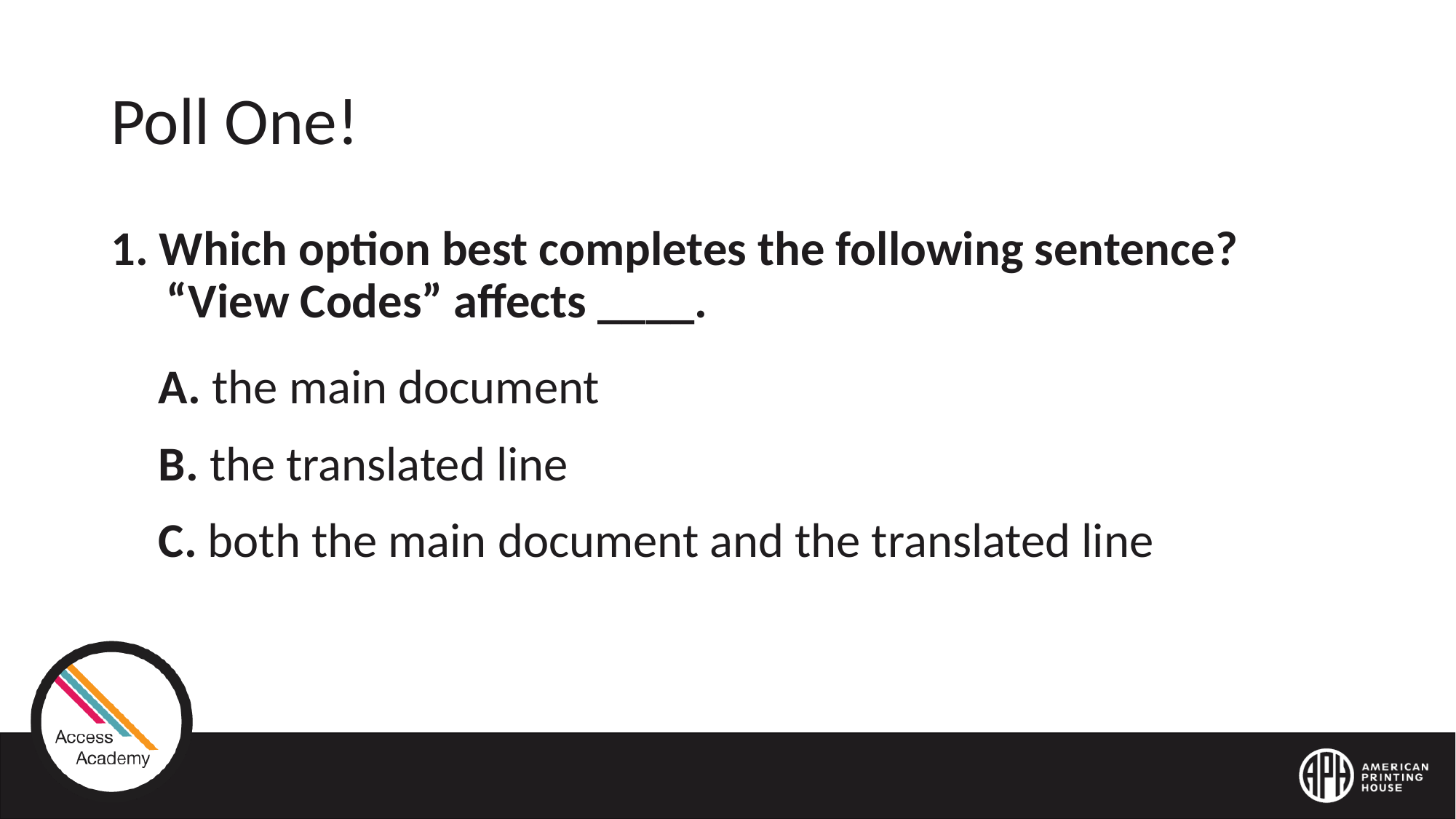

# Poll One!
1. Which option best completes the following sentence? “View Codes” affects ____.
A. the main document
B. the translated line
C. both the main document and the translated line